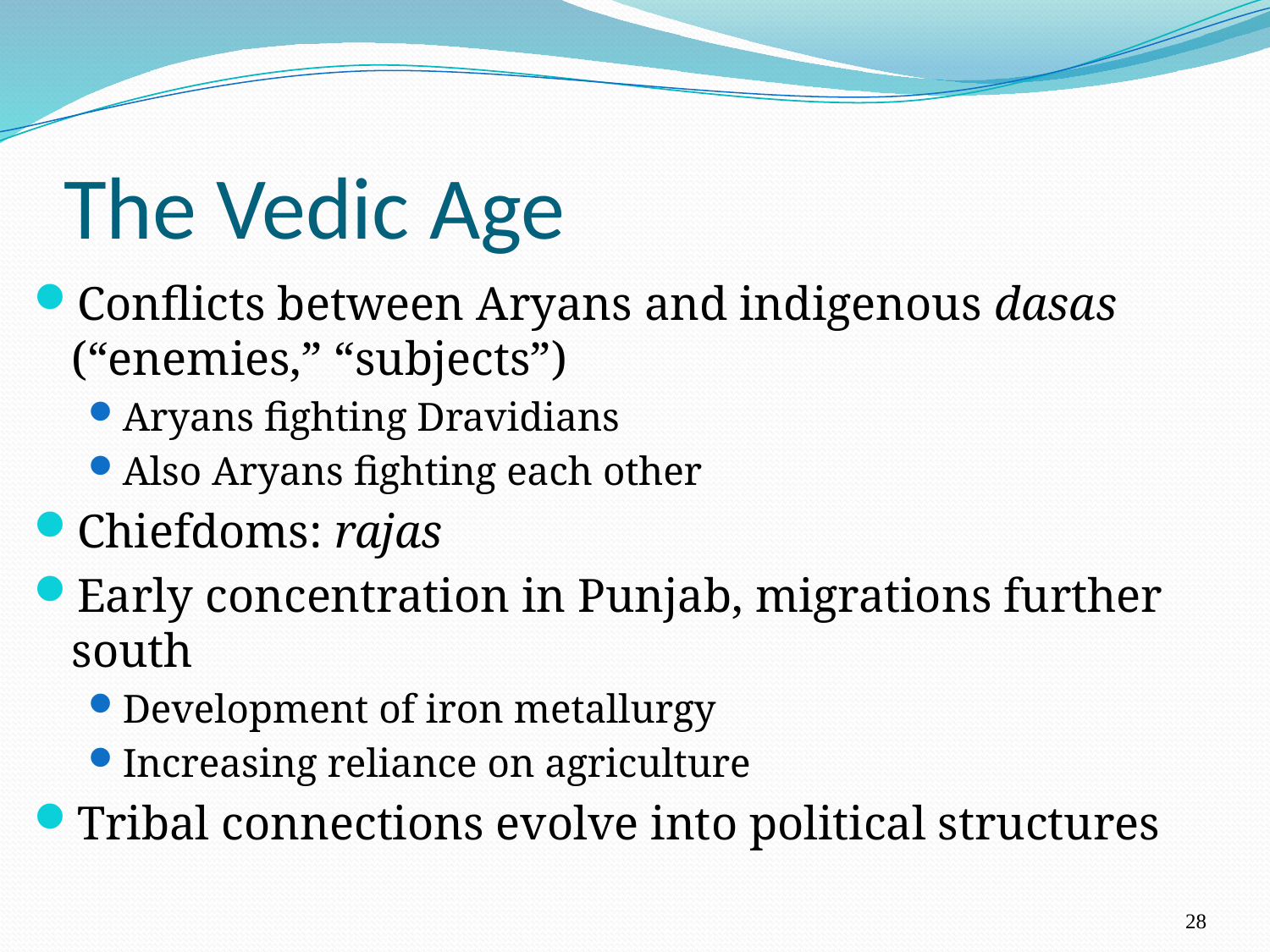

# The Vedic Age
Conflicts between Aryans and indigenous dasas (“enemies,” “subjects”)
Aryans fighting Dravidians
Also Aryans fighting each other
Chiefdoms: rajas
Early concentration in Punjab, migrations further south
Development of iron metallurgy
Increasing reliance on agriculture
Tribal connections evolve into political structures
28